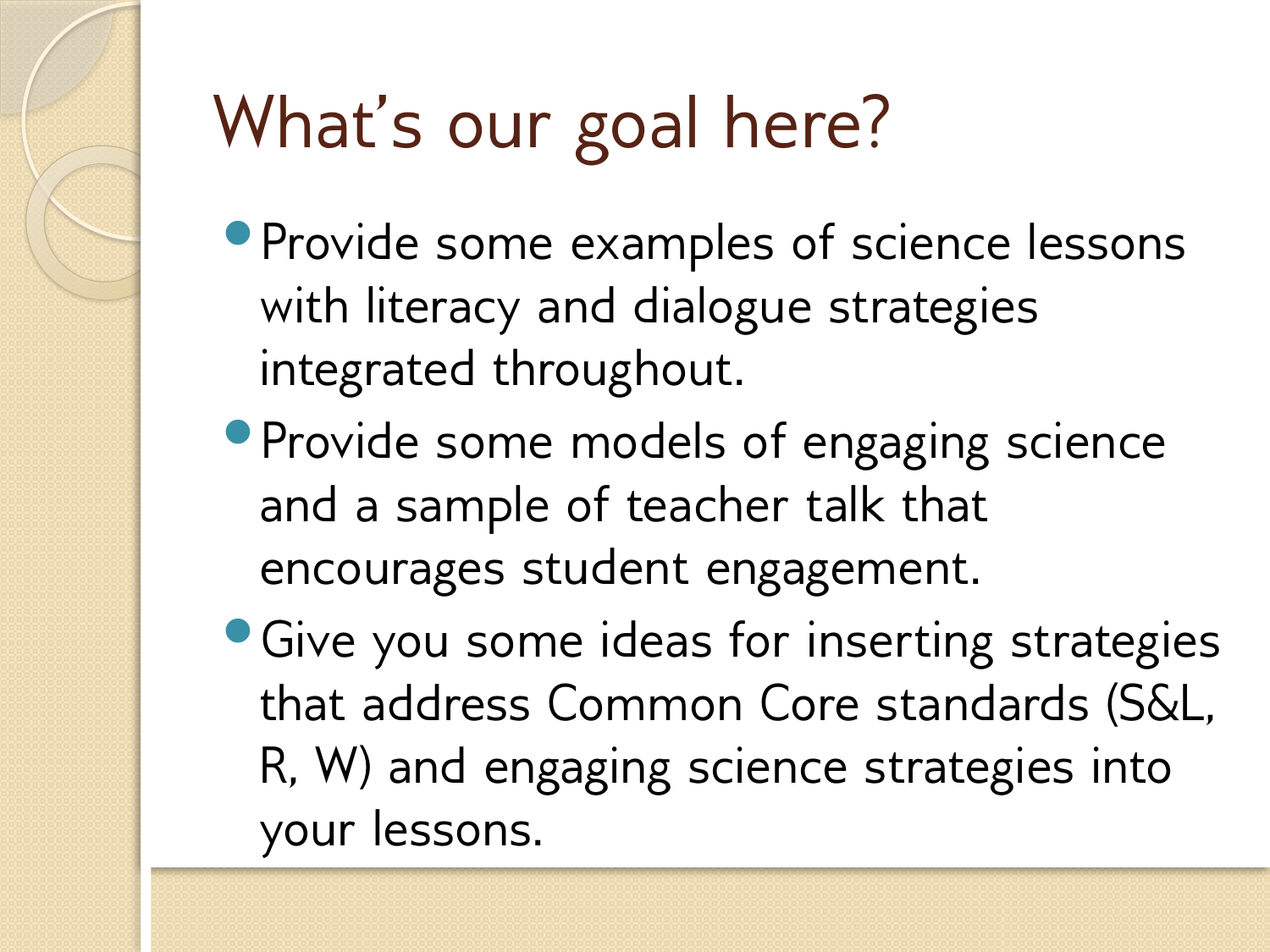

# What’s our goal here?
Provide some examples of science lessons with literacy and dialogue strategies integrated throughout.
Provide some models of engaging science and a sample of teacher talk that encourages student engagement.
Give you some ideas for inserting strategies that address Common Core standards (S&L, R, W) and engaging science strategies into your lessons.